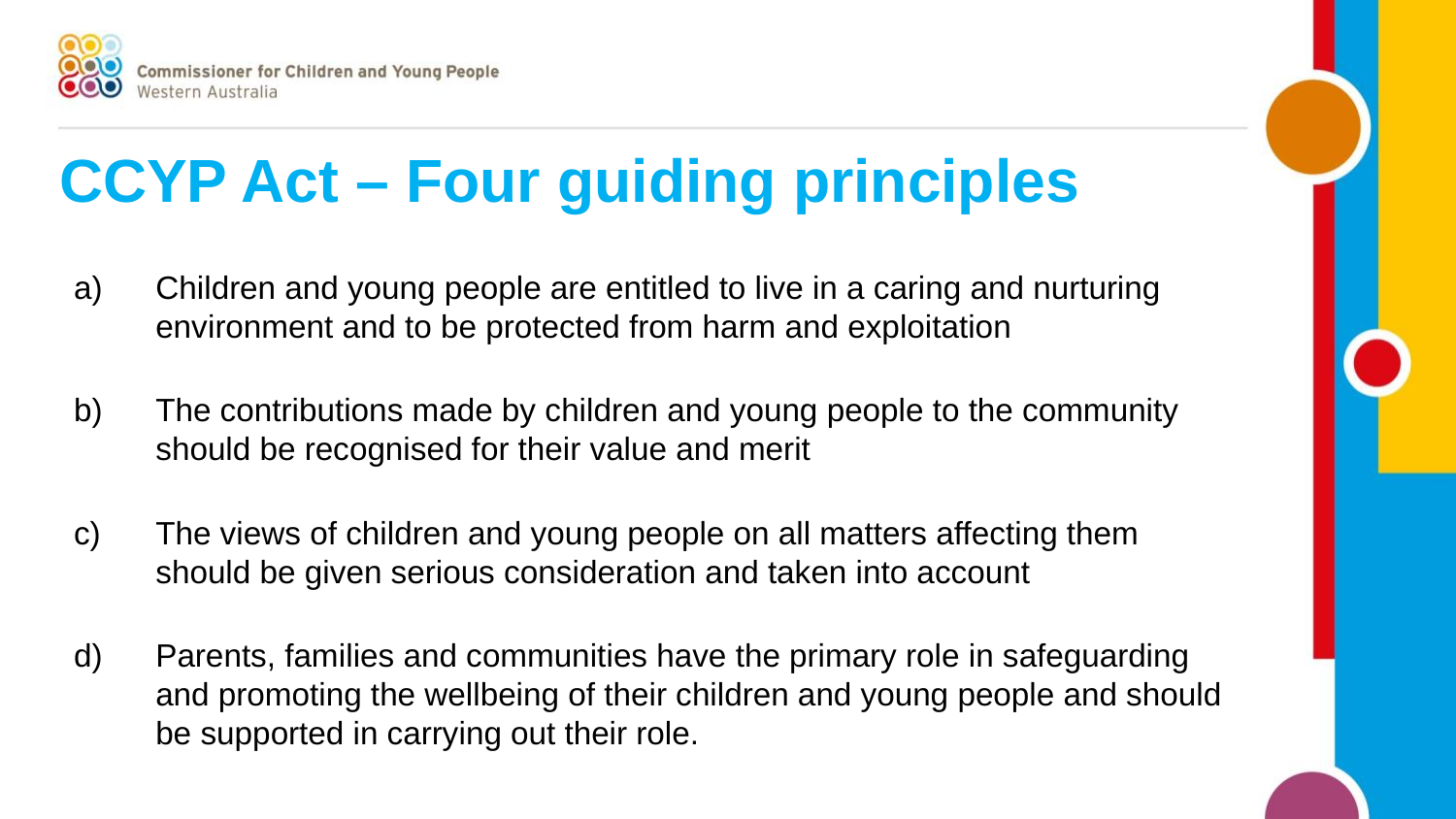

# CCYP Act – Four guiding principles
Children and young people are entitled to live in a caring and nurturing environment and to be protected from harm and exploitation
The contributions made by children and young people to the community should be recognised for their value and merit
The views of children and young people on all matters affecting them should be given serious consideration and taken into account
Parents, families and communities have the primary role in safeguarding and promoting the wellbeing of their children and young people and should be supported in carrying out their role.